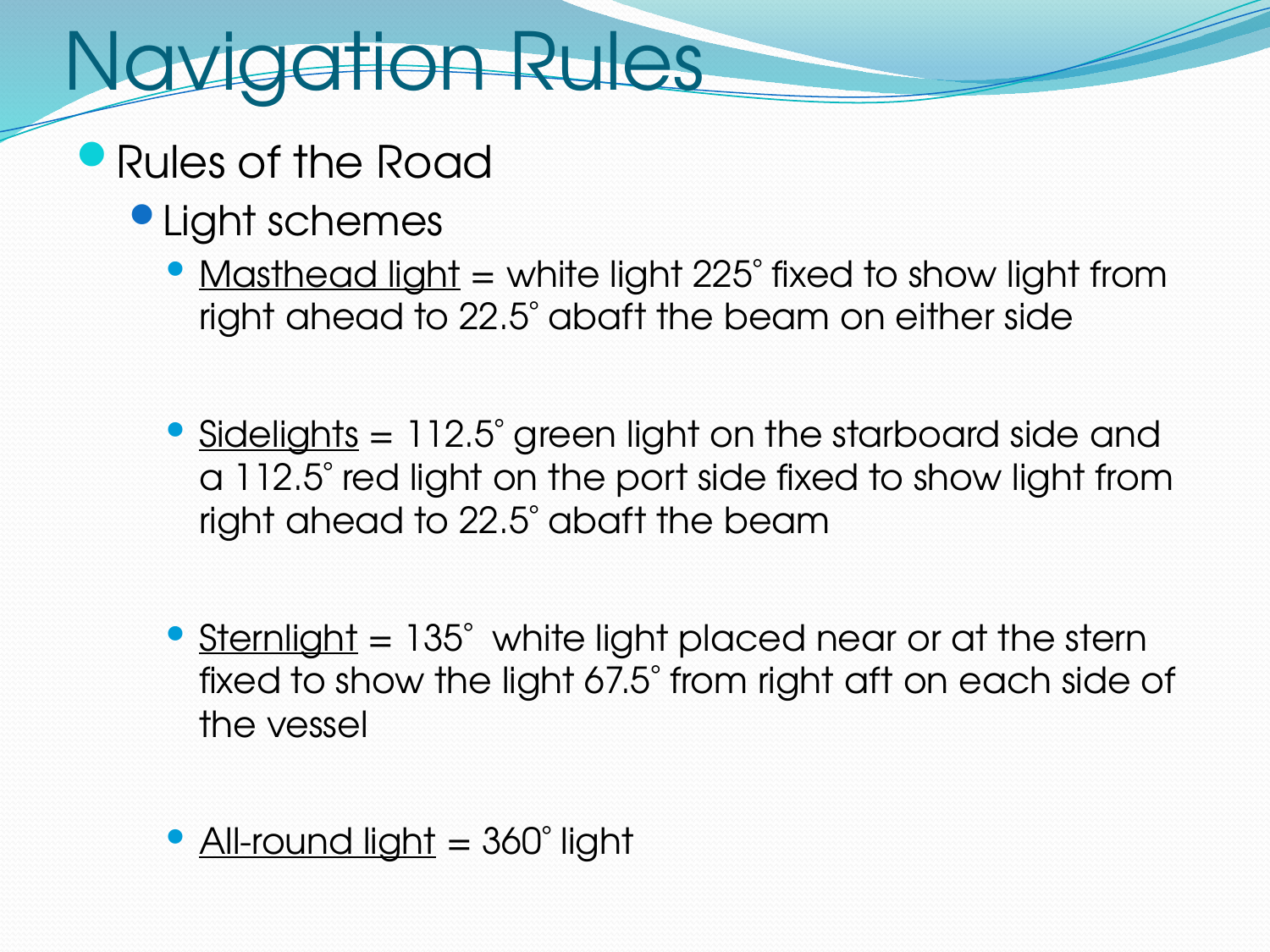

# Navigation Rules
Rules of the Road
Light schemes
Masthead light = white light 225° fixed to show light from right ahead to 22.5° abaft the beam on either side

Sidelights = 112.5° green light on the starboard side and a 112.5° red light on the port side fixed to show light from right ahead to 22.5° abaft the beam

Sternlight = 135°  white light placed near or at the stern fixed to show the light 67.5° from right aft on each side of the vessel

All-round light = 360° light